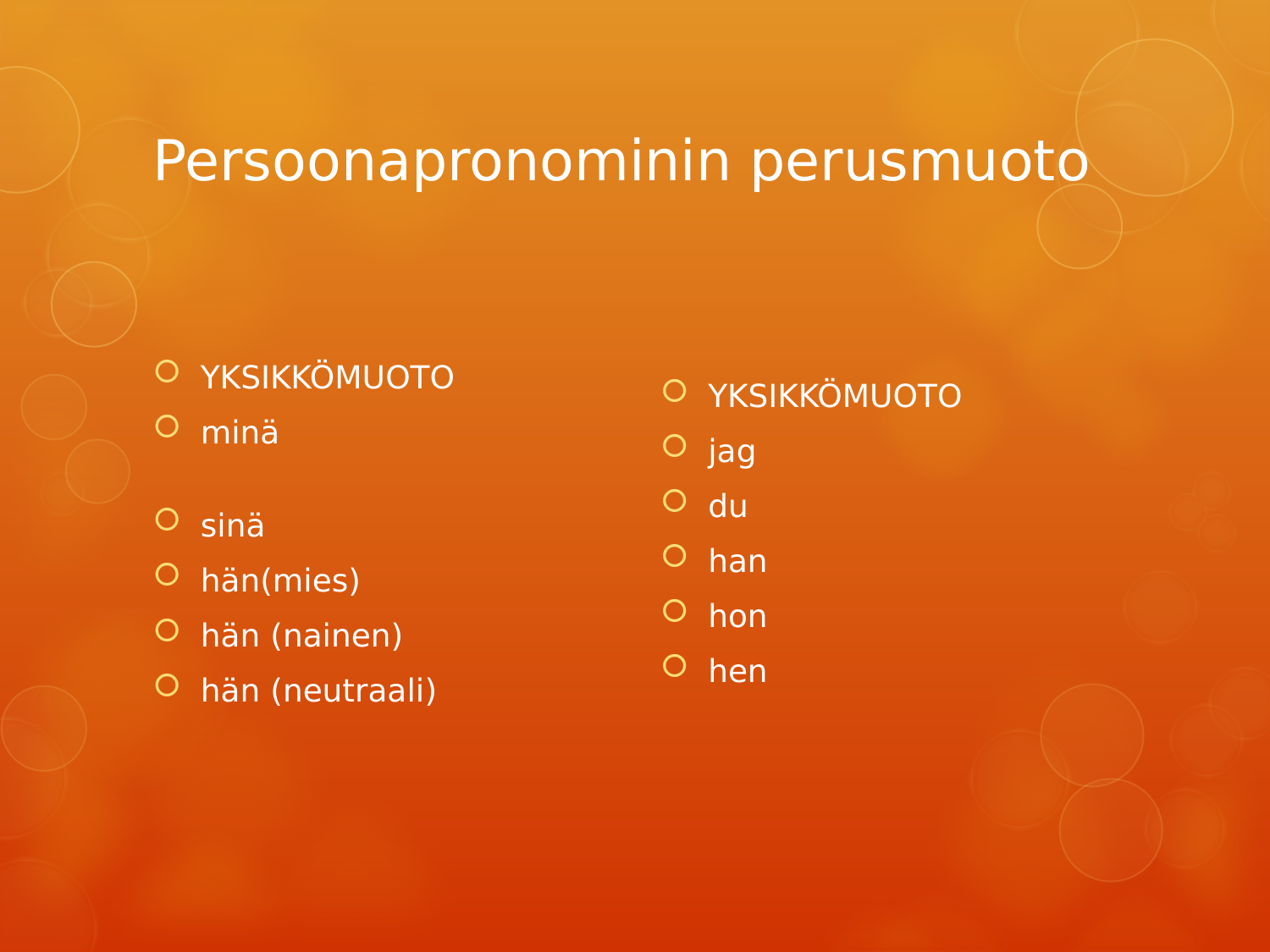

# Persoonapronominin perusmuoto
YKSIKKÖMUOTO
minä
sinä
hän(mies)
hän (nainen)
hän (neutraali)
YKSIKKÖMUOTO
jag
du
han
hon
hen